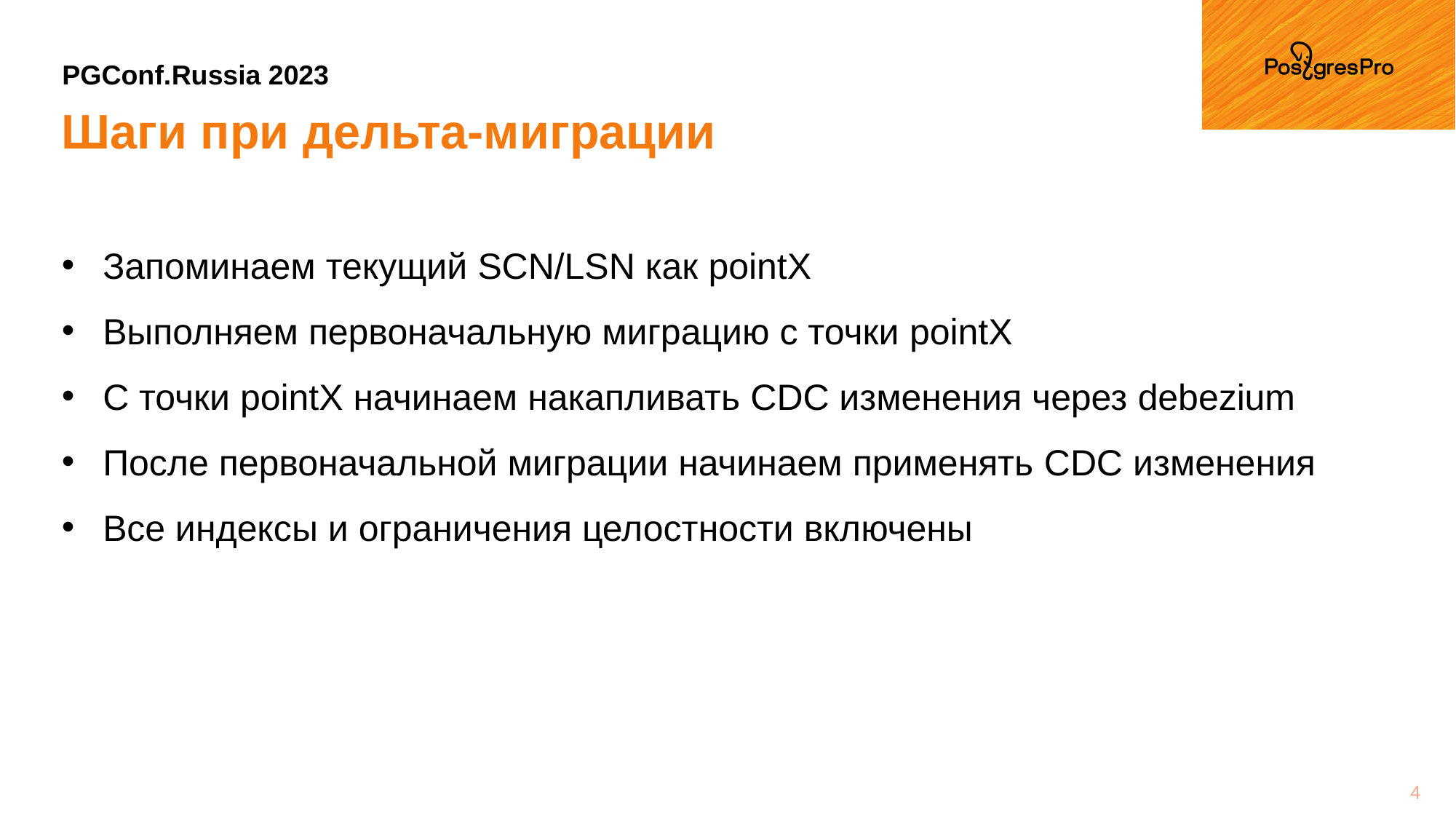

# Шаги при дельта-миграции
Запоминаем текущий SCN/LSN как pointX
Выполняем первоначальную миграцию с точки pointX
С точки pointX начинаем накапливать CDC изменения через debezium
После первоначальной миграции начинаем применять CDC изменения
Все индексы и ограничения целостности включены

4